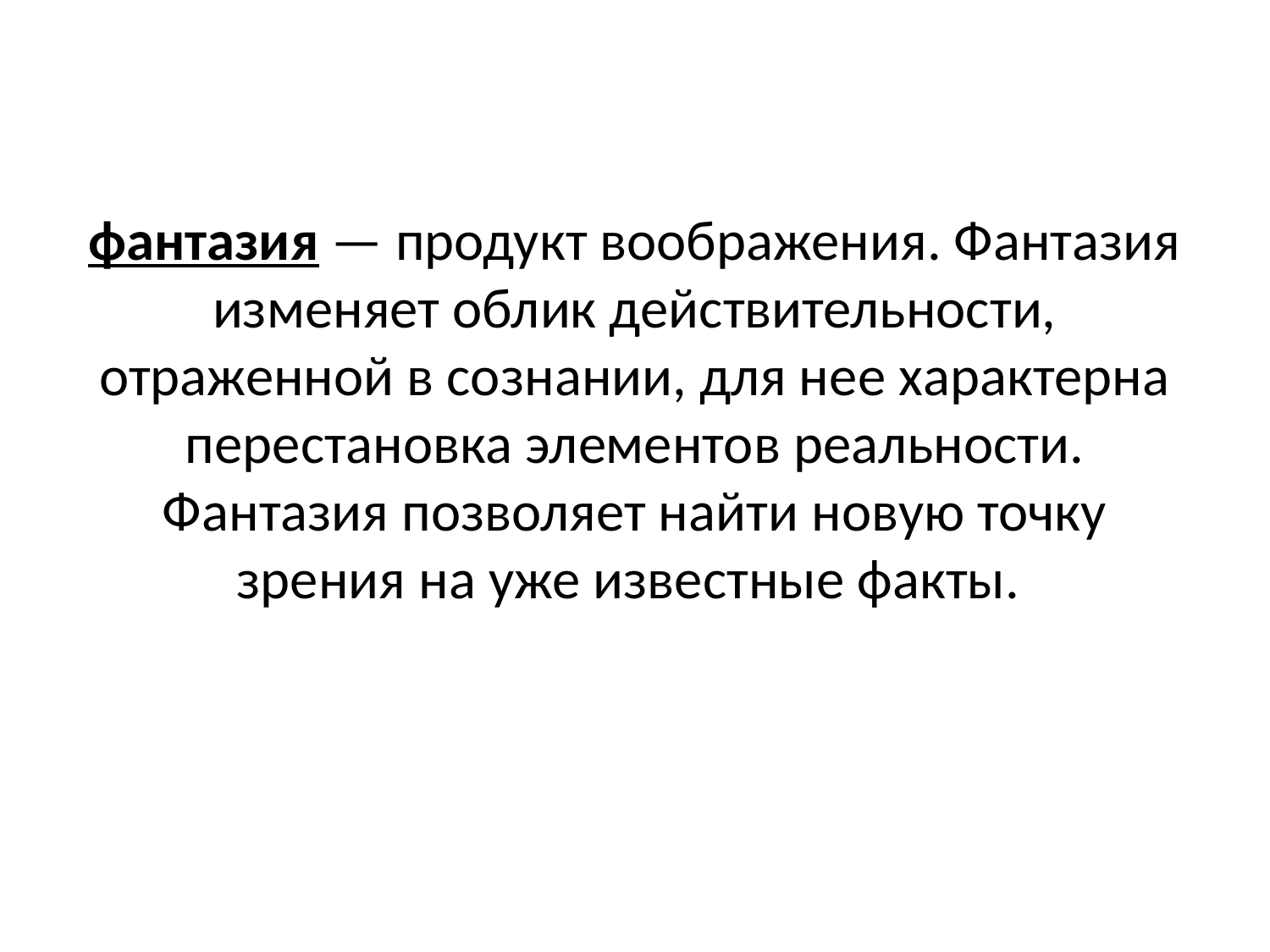

# фантазия — продукт воображения. Фантазия изменяет облик действительности, отраженной в сознании, для нее характерна перестановка элементов реальности. Фантазия позволяет найти новую точку зрения на уже известные факты.